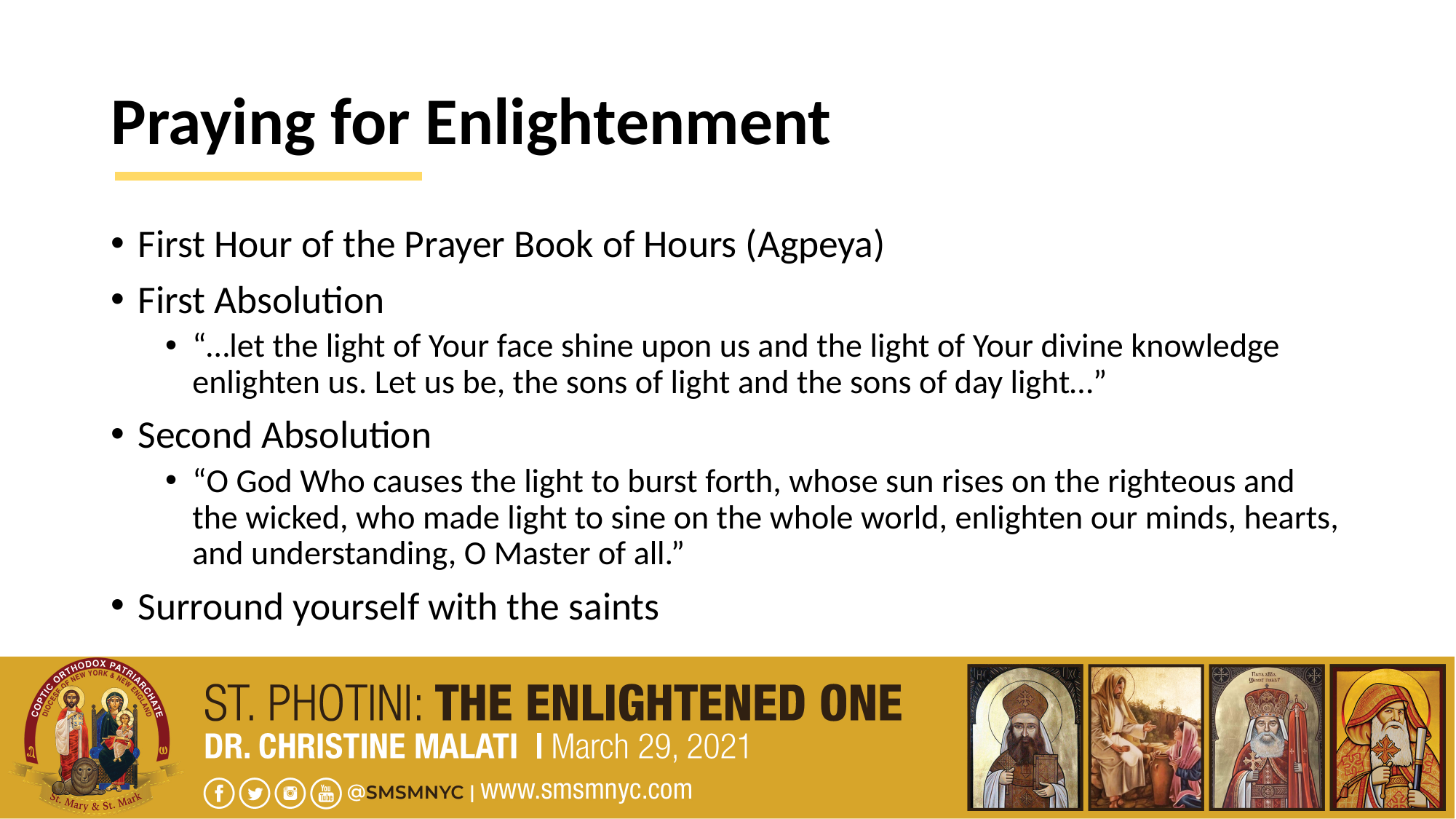

# Praying for Enlightenment
First Hour of the Prayer Book of Hours (Agpeya)
First Absolution
“…let the light of Your face shine upon us and the light of Your divine knowledge enlighten us. Let us be, the sons of light and the sons of day light…”
Second Absolution
“O God Who causes the light to burst forth, whose sun rises on the righteous and the wicked, who made light to sine on the whole world, enlighten our minds, hearts, and understanding, O Master of all.”
Surround yourself with the saints